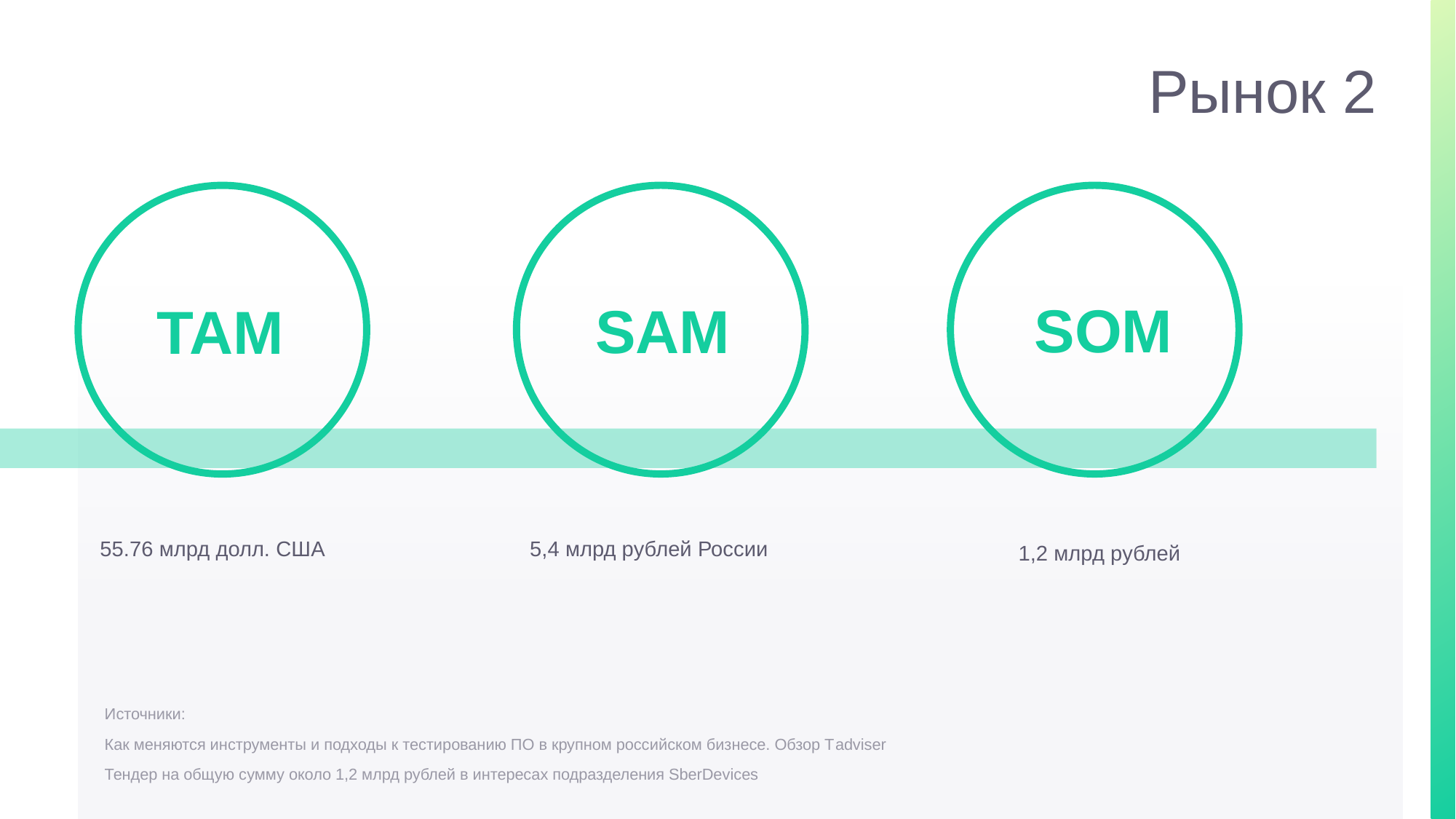

# Рынок 2

SOM
TAM
SAM

5,4 млрд рублей России
1,2 млрд рублей
55.76 млрд долл. США
Источники:
Как меняются инструменты и подходы к тестированию ПО в крупном российском бизнесе. Обзор Tadviser
Тендер на общую сумму около 1,2 млрд рублей в интересах подразделения SberDevices